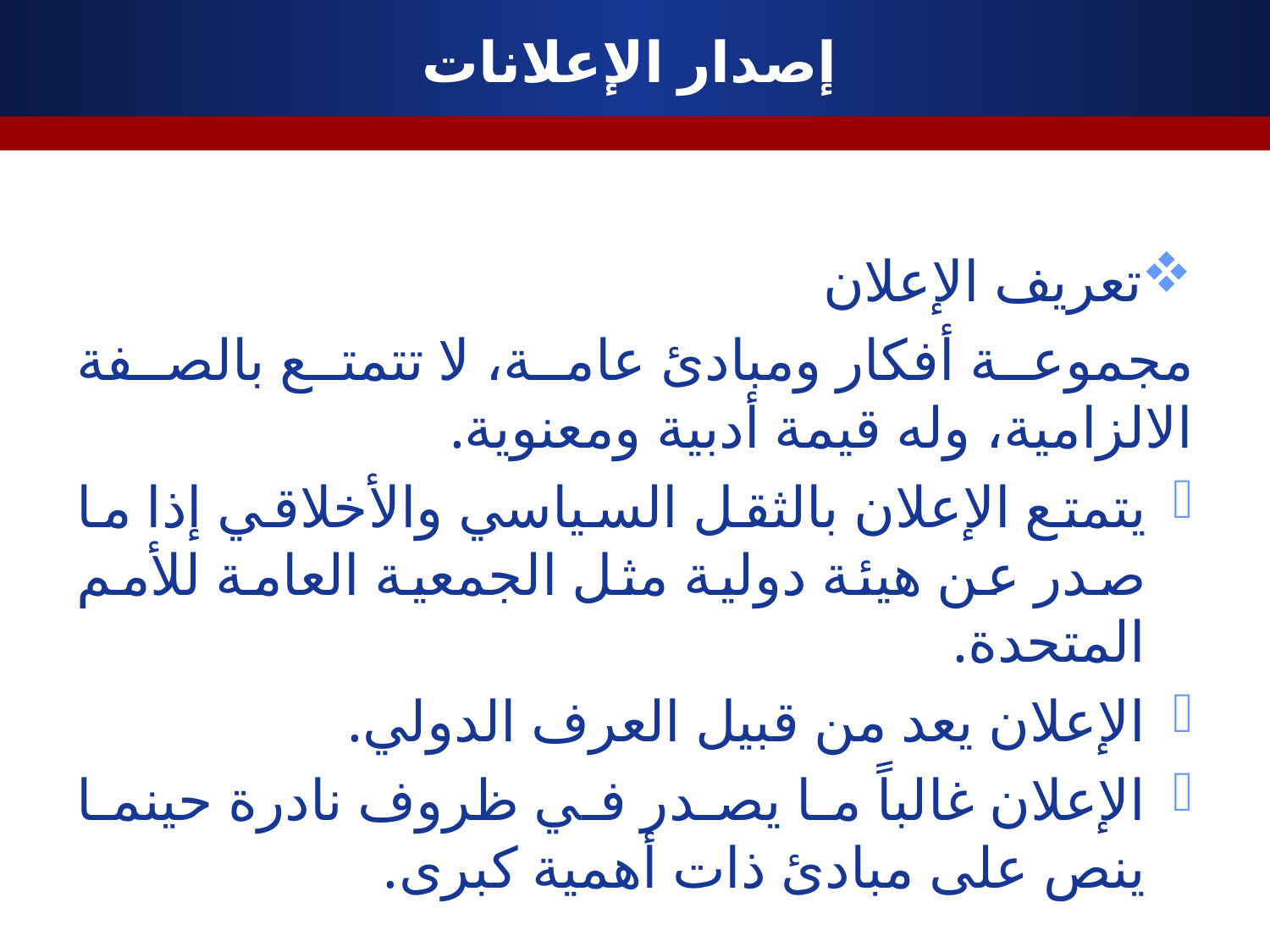

# إصدار الإعلانات

تعريف الإعلان
	مجموعة أفكار ومبادئ عامة، لا تتمتع بالصفة الالزامية، وله قيمة أدبية ومعنوية.
يتمتع الإعلان بالثقل السياسي والأخلاقي إذا ما صدر عن هيئة دولية مثل الجمعية العامة للأمم المتحدة.
الإعلان يعد من قبيل العرف الدولي.
الإعلان غالباً ما يصدر في ظروف نادرة حينما ينص على مبادئ ذات أهمية كبرى.